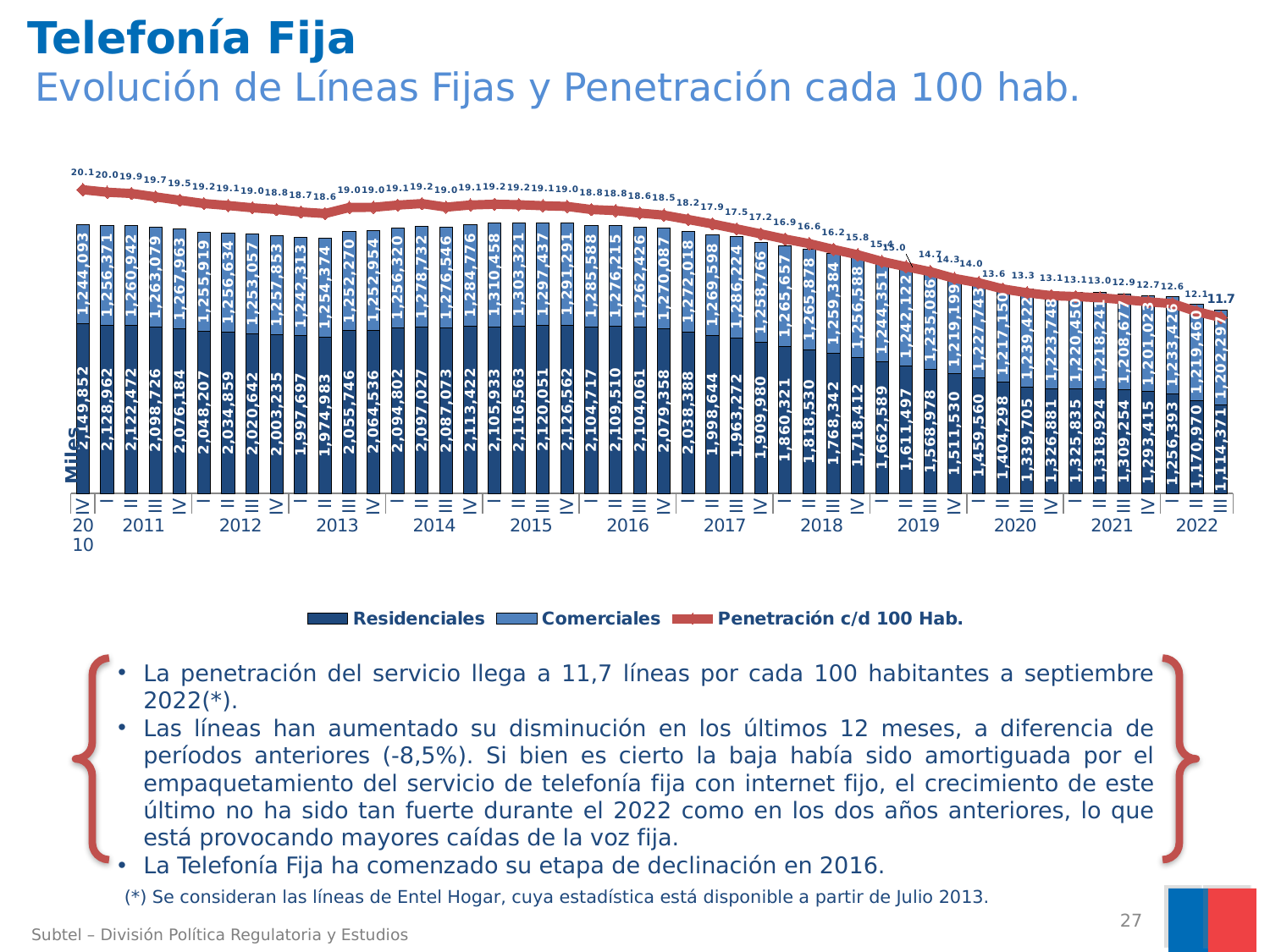

# Telefonía Fija Evolución de Líneas Fijas y Penetración cada 100 hab.

### Chart

| Category | Residenciales | Comerciales | Penetración c/d 100 Hab. |
|---|---|---|---|
| IV | 2149852.0 | 1244093.0 | 20.14614157729183 |
| I | 2128962.0 | 1256371.0 | 19.981648650758906 |
| II | 2122472.0 | 1260942.0 | 19.902182514950606 |
| III | 2098726.0 | 1263079.0 | 19.673656410498165 |
| IV | 2076184.0 | 1267963.0 | 19.45165345495723 |
| I | 2048207.0 | 1255919.0 | 19.23261720960245 |
| II | 2034859.0 | 1256634.0 | 19.09894653854042 |
| III | 2020642.0 | 1253057.0 | 18.95130782822057 |
| IV | 2003235.0 | 1257853.0 | 18.83612282746478 |
| I | 1997697.0 | 1242313.0 | 18.671102987845174 |
| II | 1974983.0 | 1254374.0 | 18.566852814704703 |
| III | 2055746.0 | 1252270.0 | 18.97117520271569 |
| IV | 2064536.0 | 1252954.0 | 18.981786200048248 |
| I | 2094802.0 | 1256320.0 | 19.130135938796382 |
| II | 2097027.0 | 1278732.0 | 19.226741747672786 |
| III | 2087073.0 | 1276546.0 | 18.9929501002112 |
| IV | 2113422.0 | 1284776.0 | 19.135826333121017 |
| I | 2105933.0 | 1310458.0 | 19.186579855933342 |
| II | 2116563.0 | 1303321.0 | 19.152593851732878 |
| III | 2120051.0 | 1297437.0 | 19.086814971187597 |
| IV | 2126562.0 | 1291291.0 | 19.038909875607104 |
| I | 2104717.0 | 1285588.0 | 18.834974080853772 |
| II | 2109510.0 | 1276215.0 | 18.762586656775067 |
| III | 2104061.0 | 1262426.0 | 18.59991797895337 |
| IV | 2079358.0 | 1270087.0 | 18.460074209778686 |
| I | 2038388.0 | 1272018.0 | 18.17171581294219 |
| II | 1998644.0 | 1269598.0 | 17.87996455001935 |
| III | 1963272.0 | 1286224.0 | 17.549799800648515 |
| IV | 1909980.0 | 1258766.0 | 17.21922841325362 |
| I | 1860321.0 | 1265657.0 | 16.875265916285286 |
| II | 1818530.0 | 1265878.0 | 16.573062125211404 |
| III | 1768342.0 | 1259384.0 | 16.18840809962856 |
| IV | 1718412.0 | 1256588.0 | 15.83360365925635 |
| I | 1662589.0 | 1244351.0 | 15.388413555585819 |
| II | 1611497.0 | 1242122.0 | 15.03729795067997 |
| III | 1568978.0 | 1235086.0 | 14.710239877963966 |
| IV | 1511530.0 | 1219199.0 | 14.262852268629743 |
| I | 1459560.0 | 1227743.0 | 13.973634648684085 |
| II | 1404298.0 | 1217150.0 | 13.564687786349369 |
| III | 1339705.0 | 1239422.0 | 13.309470492167437 |
| IV | 1326881.0 | 1223748.0 | 13.122924373259822 |
| I | 1325835.0 | 1220450.0 | 13.062453824938823 |
| II | 1318924.0 | 1218241.0 | 12.979428217682528 |
| III | 1309254.0 | 1208677.0 | 12.85577289776029 |
| IV | 1293415.0 | 1201023.0 | 12.711553412178903 |
| I | 1256393.0 | 1233426.0 | 12.591194801397972 |
| II | 1170970.0 | 1219460.0 | 12.065987837847837 |
| III | 1114371.0 | 1202297.0 | 11.674365634728765 |
La penetración del servicio llega a 11,7 líneas por cada 100 habitantes a septiembre 2022(*).
Las líneas han aumentado su disminución en los últimos 12 meses, a diferencia de períodos anteriores (-8,5%). Si bien es cierto la baja había sido amortiguada por el empaquetamiento del servicio de telefonía fija con internet fijo, el crecimiento de este último no ha sido tan fuerte durante el 2022 como en los dos años anteriores, lo que está provocando mayores caídas de la voz fija.
La Telefonía Fija ha comenzado su etapa de declinación en 2016.

(*) Se consideran las líneas de Entel Hogar, cuya estadística está disponible a partir de Julio 2013.
27
Subtel – División Política Regulatoria y Estudios